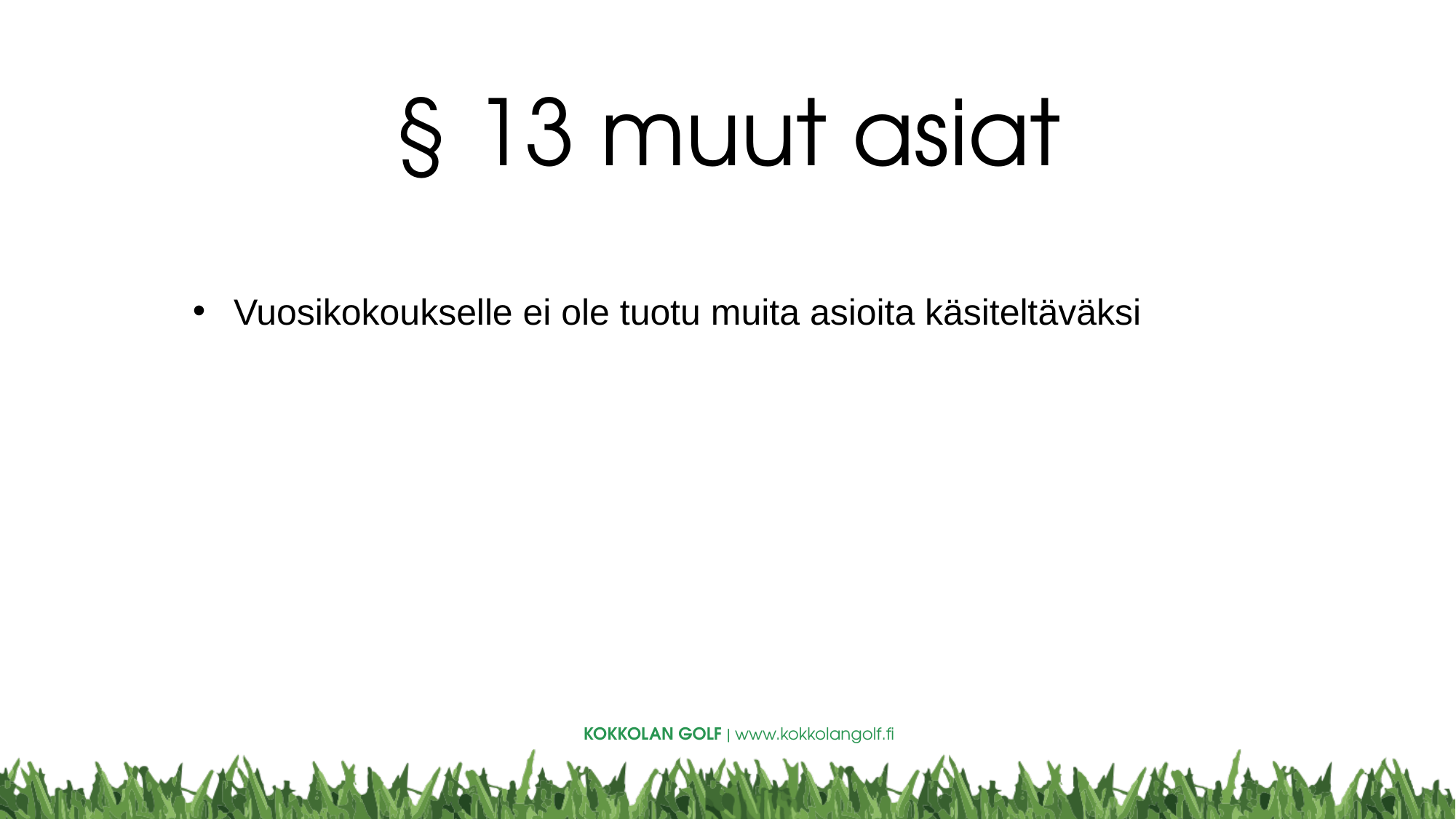

# § 13 muut asiat
Vuosikokoukselle ei ole tuotu muita asioita käsiteltäväksi